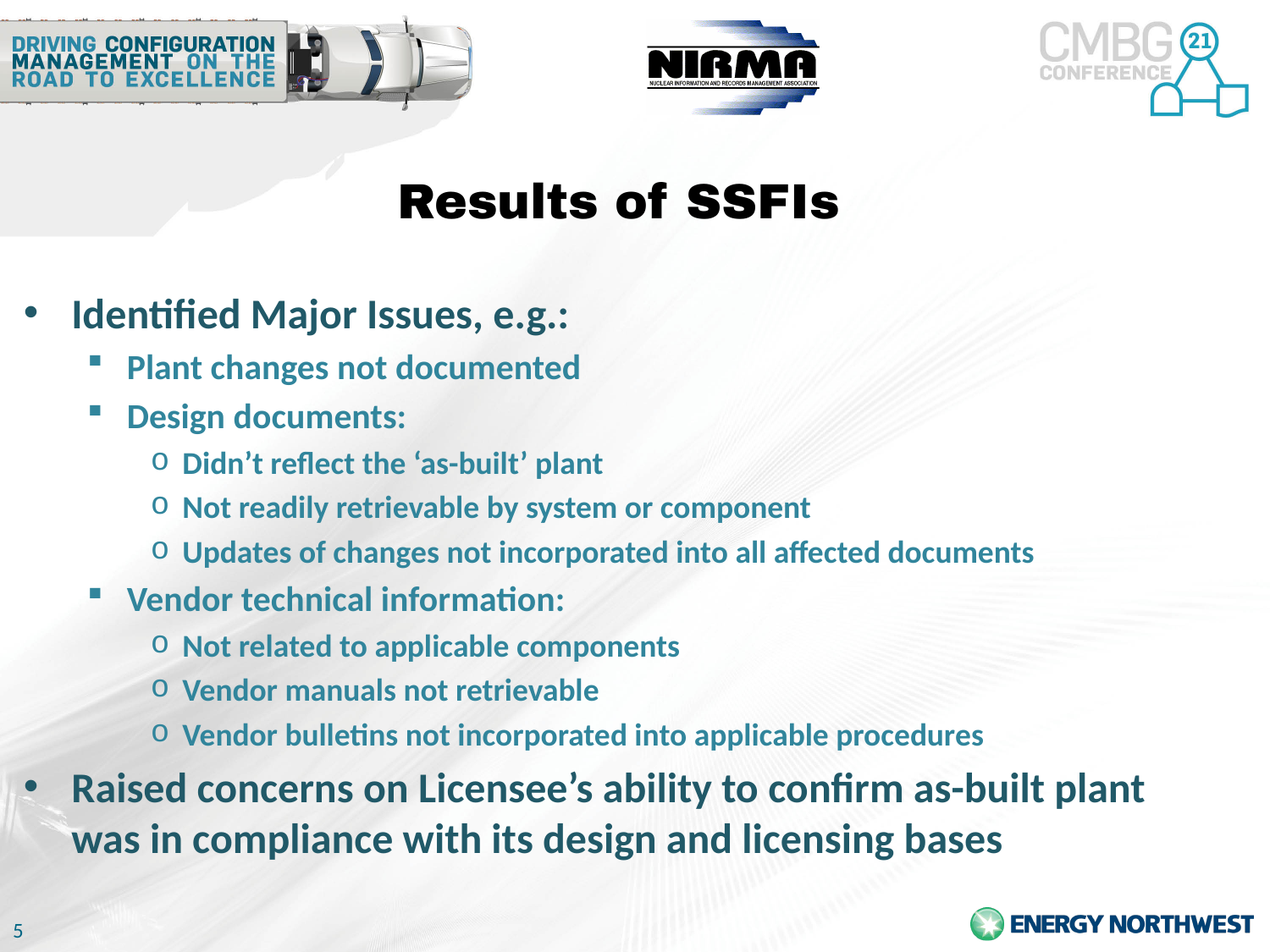

# Results of SSFIs
Identified Major Issues, e.g.:
Plant changes not documented
Design documents:
Didn’t reflect the ‘as-built’ plant
Not readily retrievable by system or component
Updates of changes not incorporated into all affected documents
Vendor technical information:
Not related to applicable components
Vendor manuals not retrievable
Vendor bulletins not incorporated into applicable procedures
Raised concerns on Licensee’s ability to confirm as-built plant was in compliance with its design and licensing bases